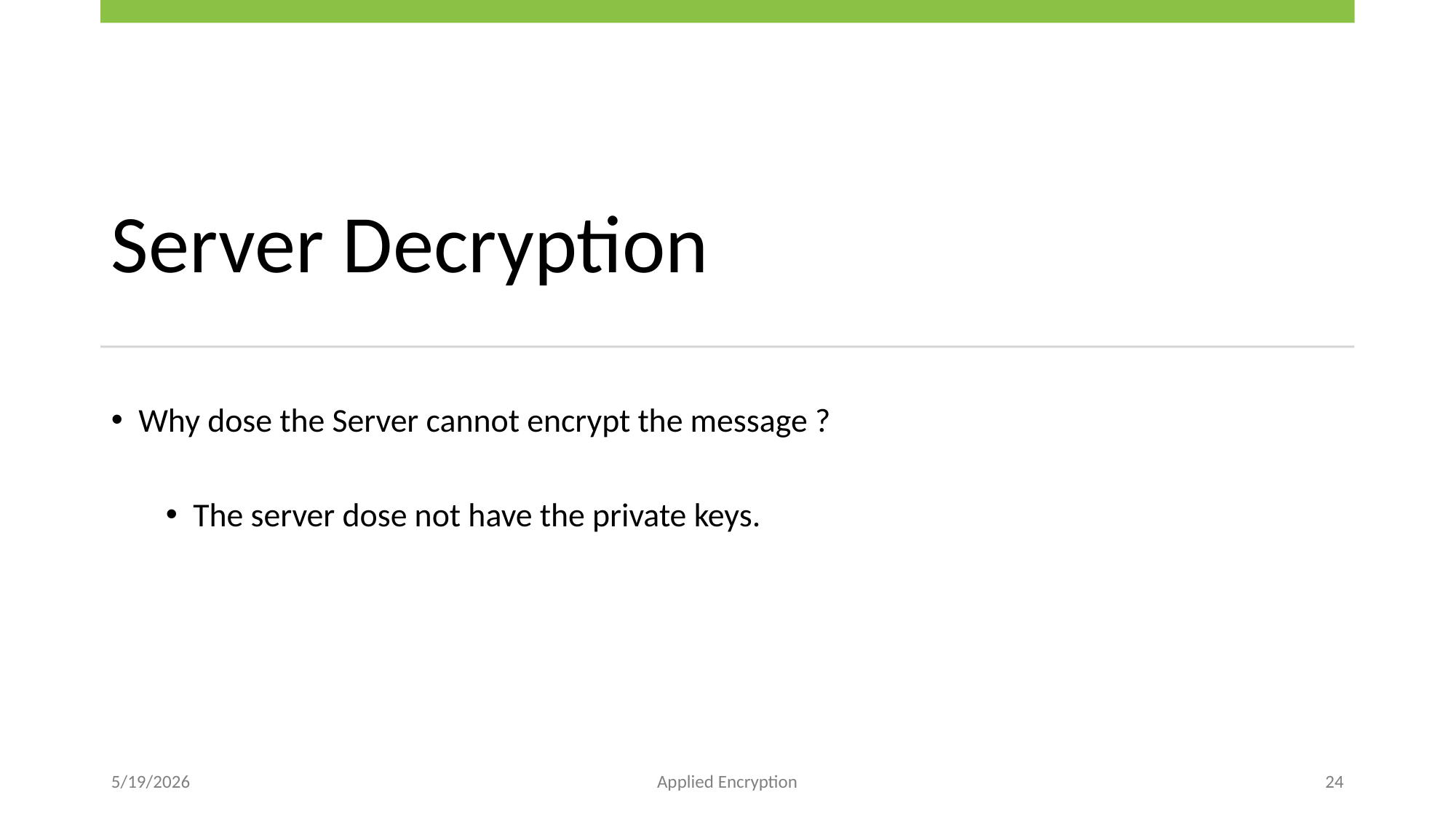

# Server Decryption

Why dose the Server cannot encrypt the message ?

The server dose not have the private keys.
5/19/2026
Applied Encryption
24